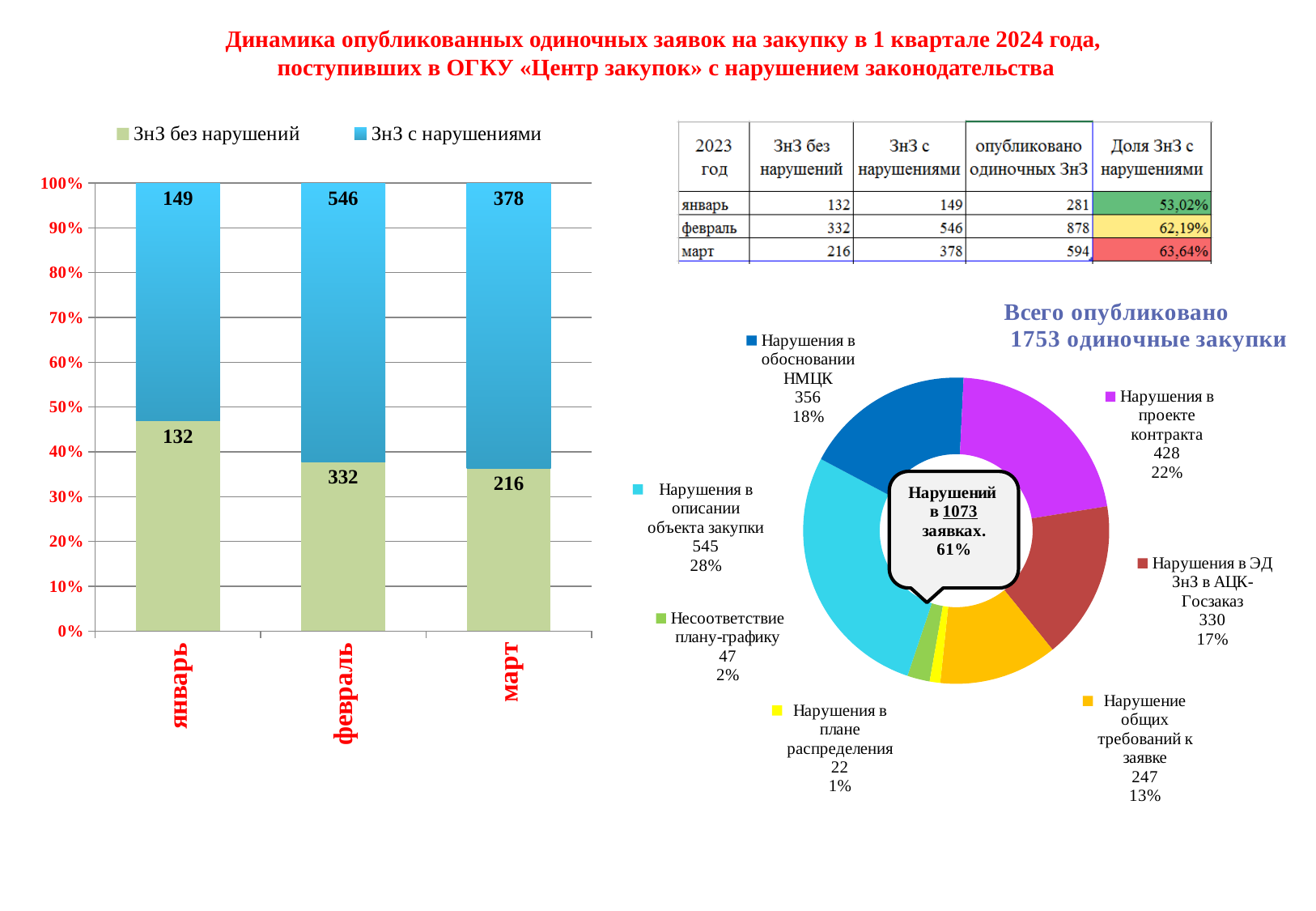

# Динамика опубликованных одиночных заявок на закупку в 1 квартале 2024 года, поступивших в ОГКУ «Центр закупок» с нарушением законодательства

### Chart

| Category | ЗнЗ без нарушений | ЗнЗ с нарушениями |
|---|---|---|
| январь | 132.0 | 149.0 |
| февраль | 332.0 | 546.0 |
| март | 216.0 | 378.0 |

### Chart

| Category | ЗнЗ |
|---|---|
| Несоответствие плану-графику | 47.0 |
| Нарушения в описании объекта закупки | 545.0 |
| Нарушения в обосновании НМЦК | 356.0 |
| Нарушения в проекте контракта | 428.0 |
| Нарушения в ЭД ЗнЗ в АЦК-Госзаказ | 330.0 |
| Нарушение общих требований к заявке | 247.0 |
| Нарушения в плане распределения | 22.0 |